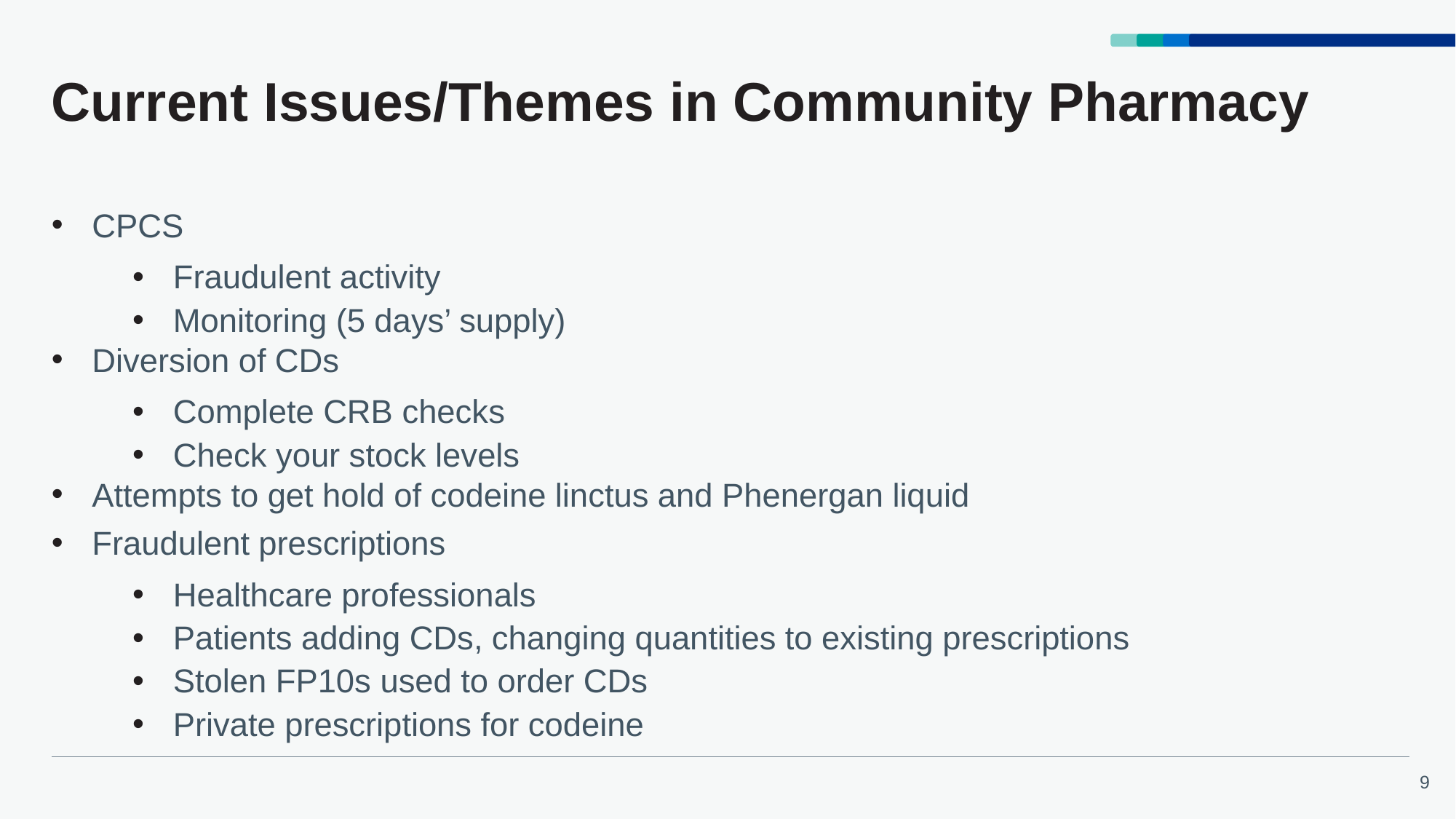

# Current Issues/Themes in Community Pharmacy
CPCS
Fraudulent activity
Monitoring (5 days’ supply)
Diversion of CDs
Complete CRB checks
Check your stock levels
Attempts to get hold of codeine linctus and Phenergan liquid
Fraudulent prescriptions
Healthcare professionals
Patients adding CDs, changing quantities to existing prescriptions
Stolen FP10s used to order CDs
Private prescriptions for codeine